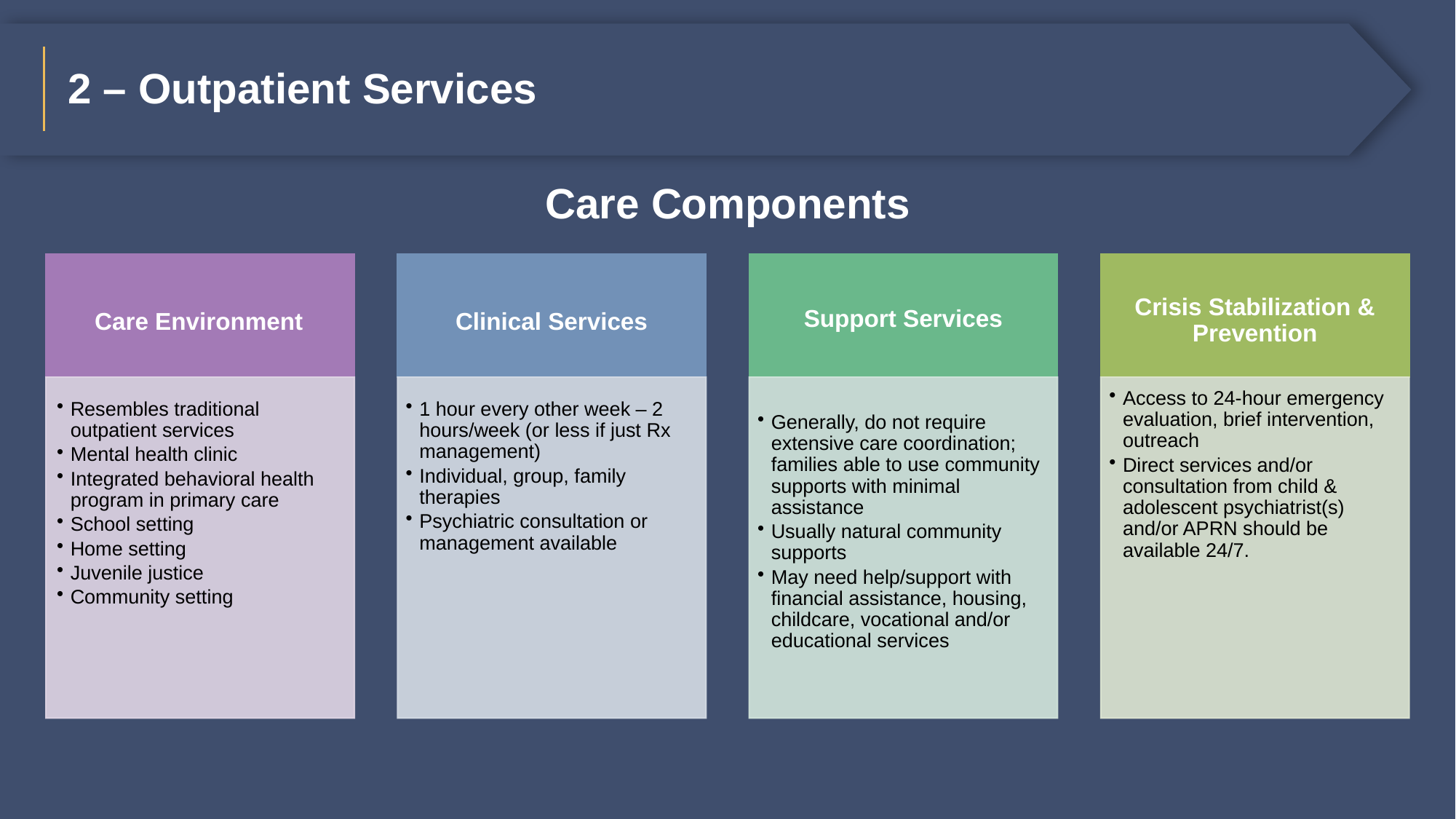

# 2 – Outpatient Services
Care Components
Care Environment
Resembles traditional outpatient services
Mental health clinic
Integrated behavioral health program in primary care
School setting
Home setting
Juvenile justice
Community setting
Clinical Services
1 hour every other week – 2 hours/week (or less if just Rx management)
Individual, group, family therapies
Psychiatric consultation or management available
Support Services

Generally, do not require extensive care coordination; families able to use community supports with minimal assistance
Usually natural community supports
May need help/support with financial assistance, housing, childcare, vocational and/or educational services
Crisis Stabilization & Prevention
Access to 24-hour emergency evaluation, brief intervention, outreach
Direct services and/or consultation from child & adolescent psychiatrist(s) and/or APRN should be available 24/7.